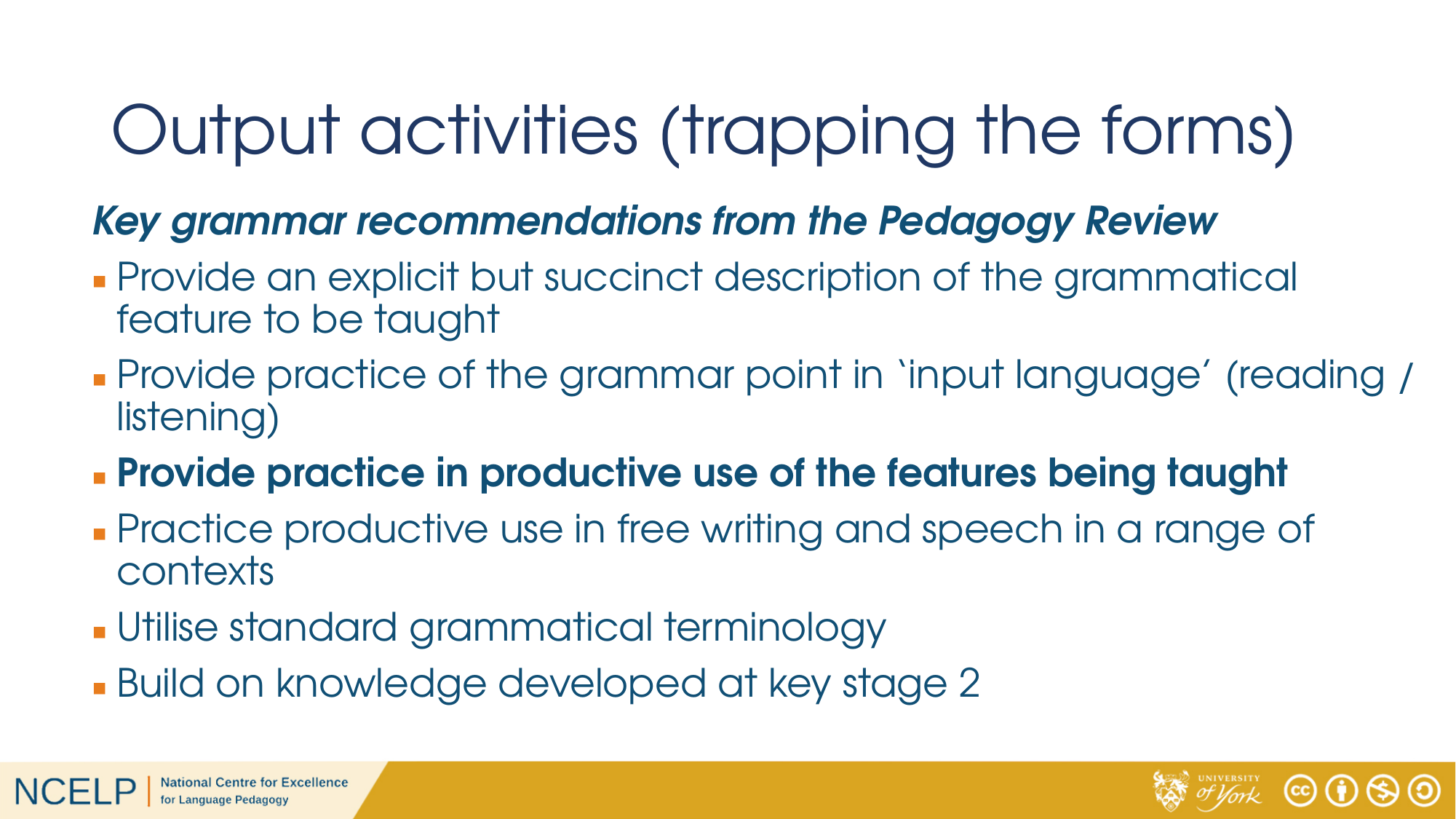

# Output activities (trapping the forms)
Key grammar recommendations from the Pedagogy Review
Provide an explicit but succinct description of the grammatical feature to be taught
Provide practice of the grammar point in ‘input language’ (reading / listening)
Provide practice in productive use of the features being taught
Practice productive use in free writing and speech in a range of contexts
Utilise standard grammatical terminology
Build on knowledge developed at key stage 2